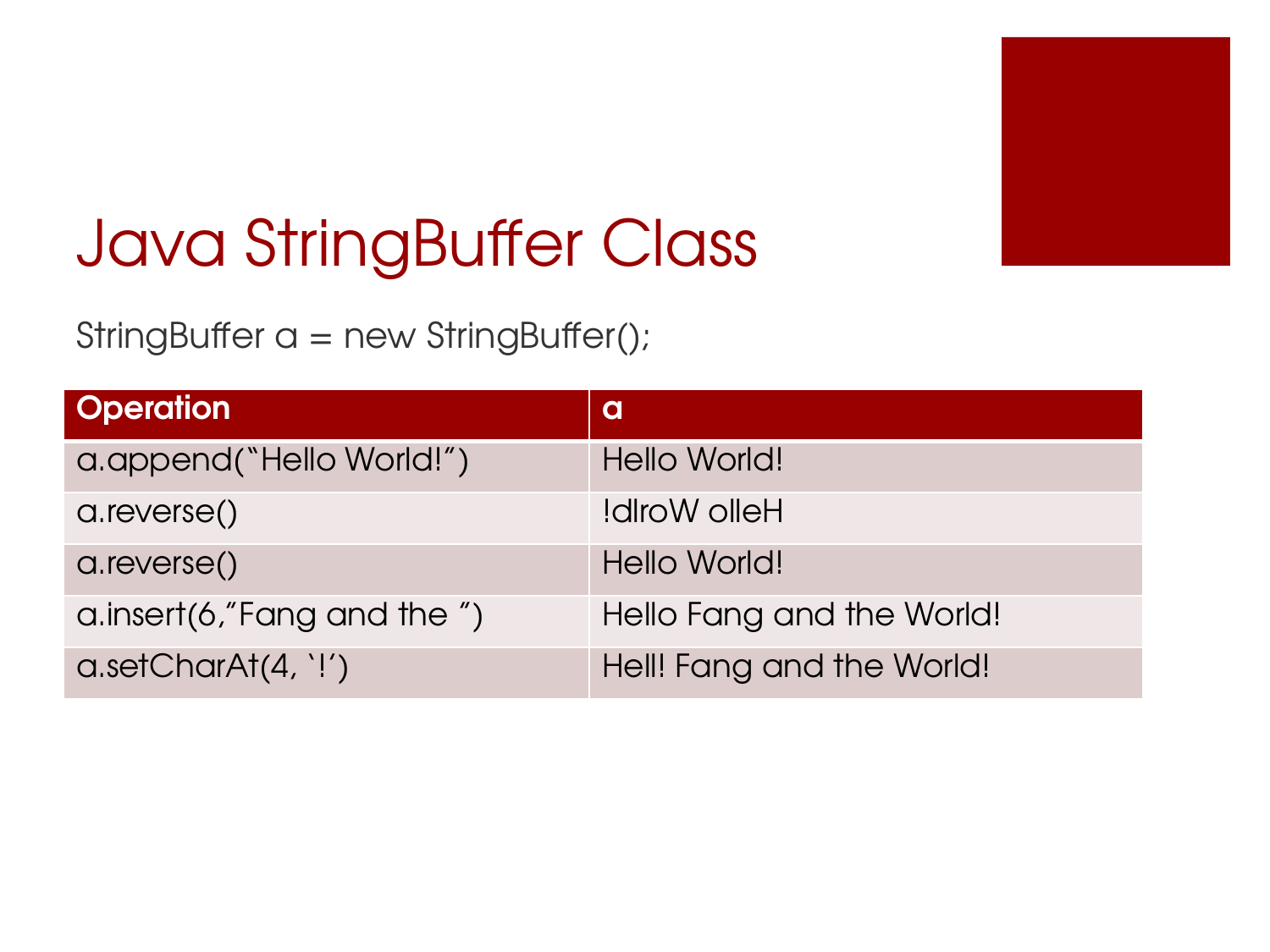

# Java StringBuffer Class
StringBuffer a = new StringBuffer();
| Operation | a |
| --- | --- |
| a.append(“Hello World!”) | Hello World! |
| a.reverse() | !dlroW olleH |
| a.reverse() | Hello World! |
| a.insert(6,”Fang and the ”) | Hello Fang and the World! |
| a.setCharAt(4, ‘!’) | Hell! Fang and the World! |